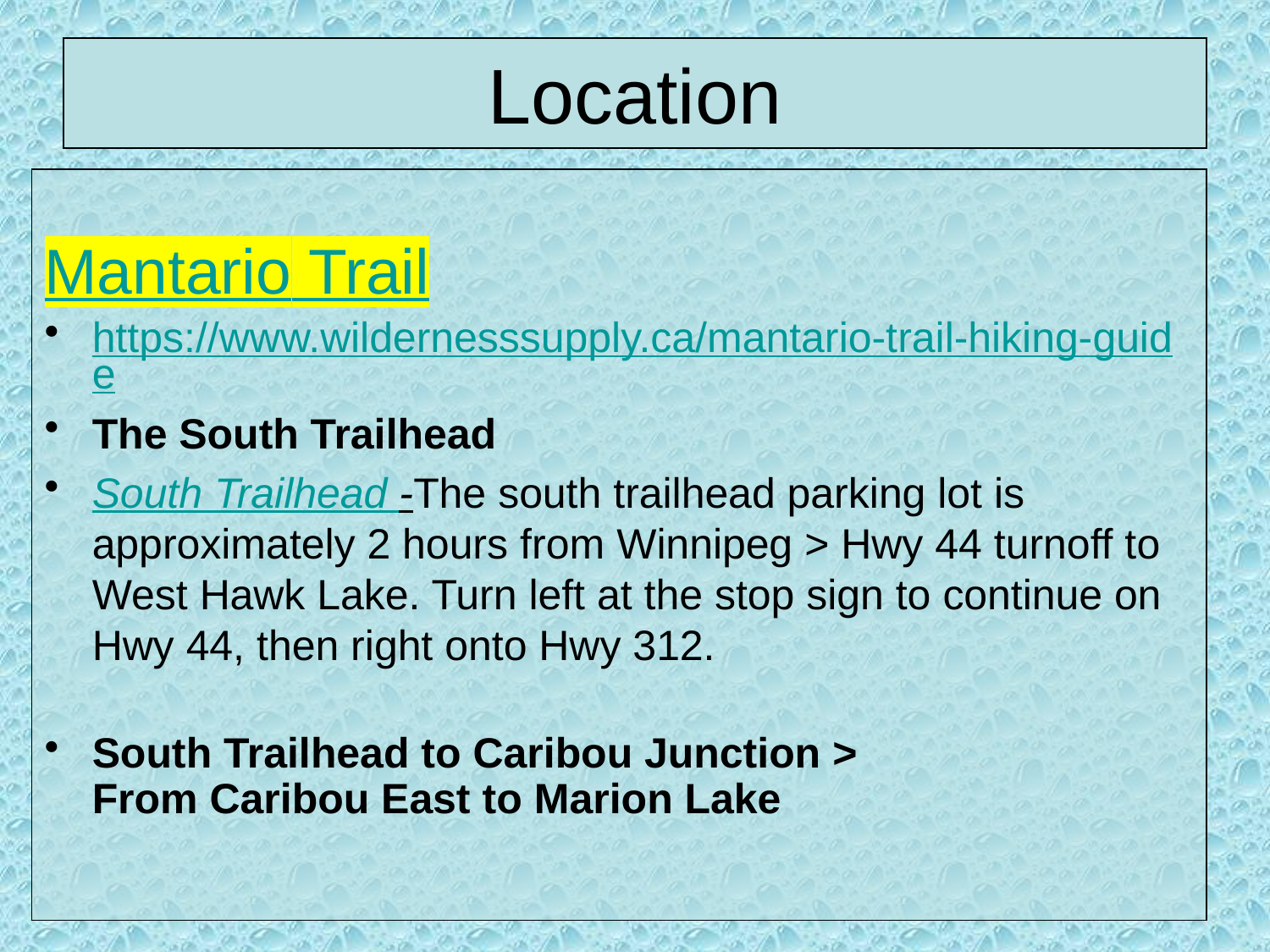

# Location

Mantario Trail
https://www.wildernesssupply.ca/mantario-trail-hiking-guide
The South Trailhead
South Trailhead -The south trailhead parking lot is approximately 2 hours from Winnipeg > Hwy 44 turnoff to West Hawk Lake. Turn left at the stop sign to continue on Hwy 44, then right onto Hwy 312.

South Trailhead to Caribou Junction >
From Caribou East to Marion Lake